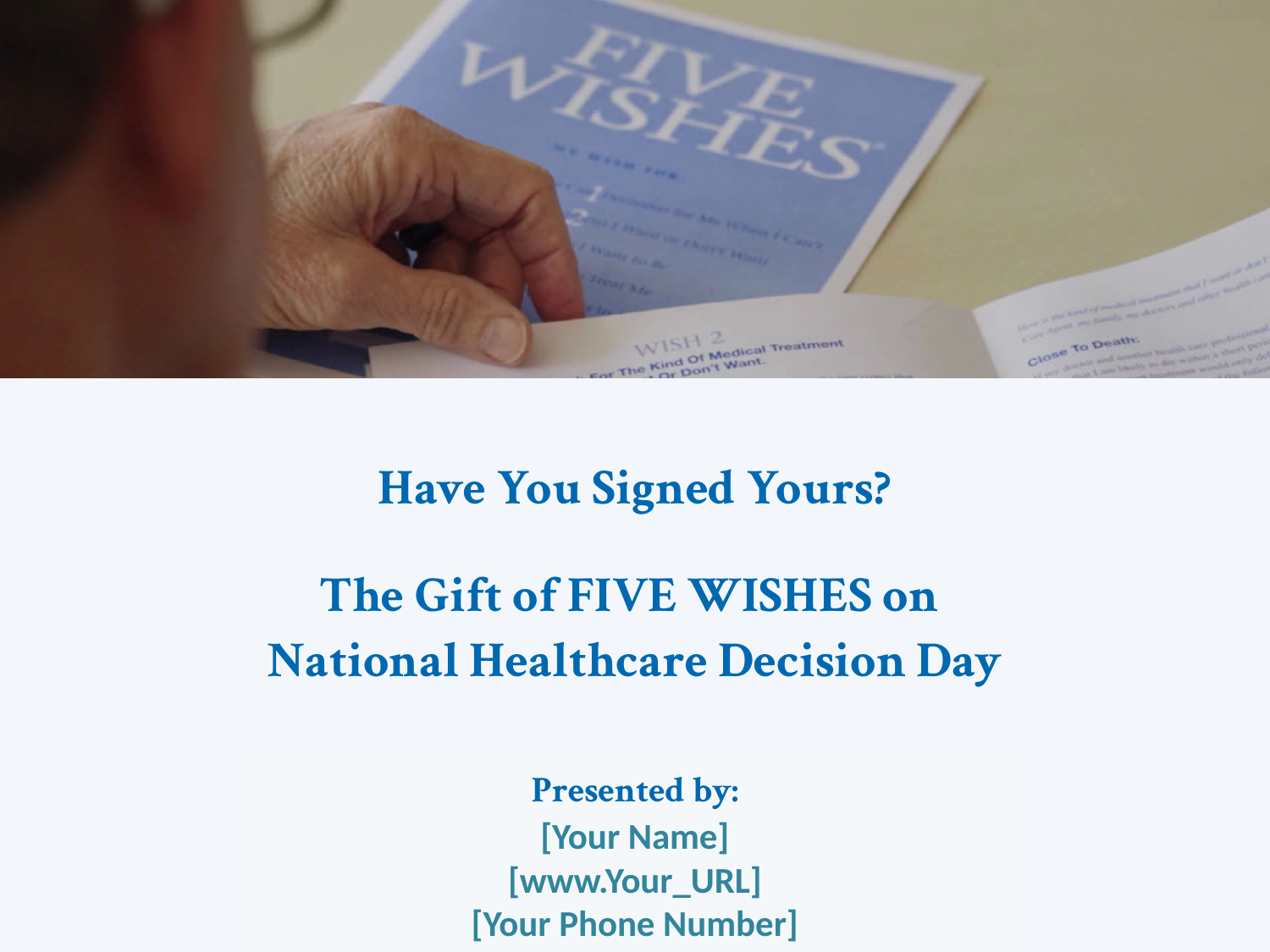

Have You Signed Yours?
The Gift of FIVE WISHES on
National Healthcare Decision Day
Presented by:
[Your Name]
[www.Your_URL]
[Your Phone Number]